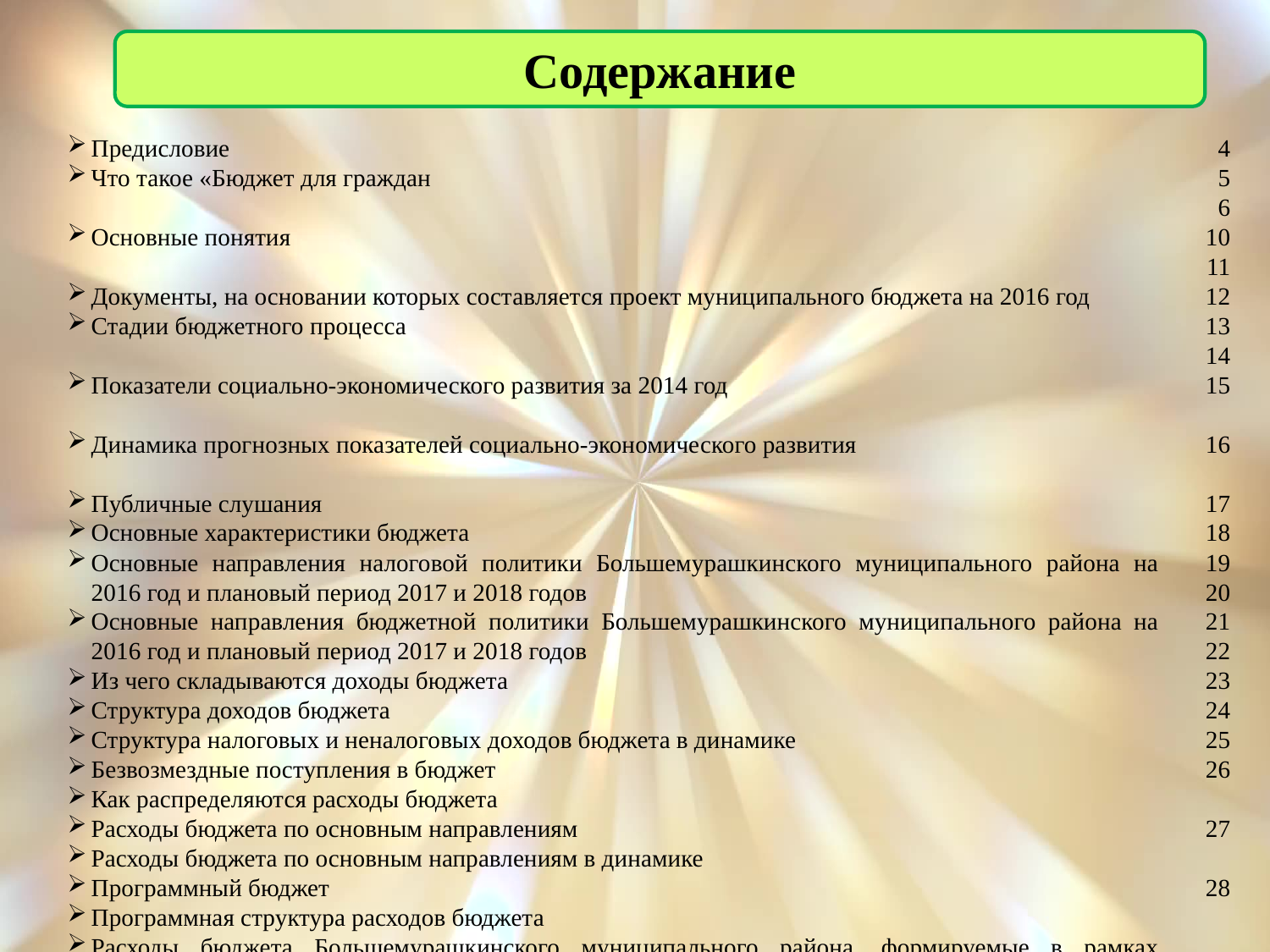

Содержание
Предисловие
Что такое «Бюджет для граждан
Основные понятия
Документы, на основании которых составляется проект муниципального бюджета на 2016 год
Стадии бюджетного процесса
Показатели социально-экономического развития за 2014 год
Динамика прогнозных показателей социально-экономического развития
Публичные слушания
Основные характеристики бюджета
Основные направления налоговой политики Большемурашкинского муниципального района на 2016 год и плановый период 2017 и 2018 годов
Основные направления бюджетной политики Большемурашкинского муниципального района на 2016 год и плановый период 2017 и 2018 годов
Из чего складываются доходы бюджета
Структура доходов бюджета
Структура налоговых и неналоговых доходов бюджета в динамике
Безвозмездные поступления в бюджет
Как распределяются расходы бюджета
Расходы бюджета по основным направлениям
Расходы бюджета по основным направлениям в динамике
Программный бюджет
Программная структура расходов бюджета
Расходы бюджета Большемурашкинского муниципального района, формируемые в рамках муниципальных программ и непрограммные расходы
Муниципальная программа «Развитие образования Большемурашкинского муниципального района на 2015-2017 годы
4
5
6
10
11
12
13
14
15

16

17
18
19
20
21
22
23
24
25
26

27

28